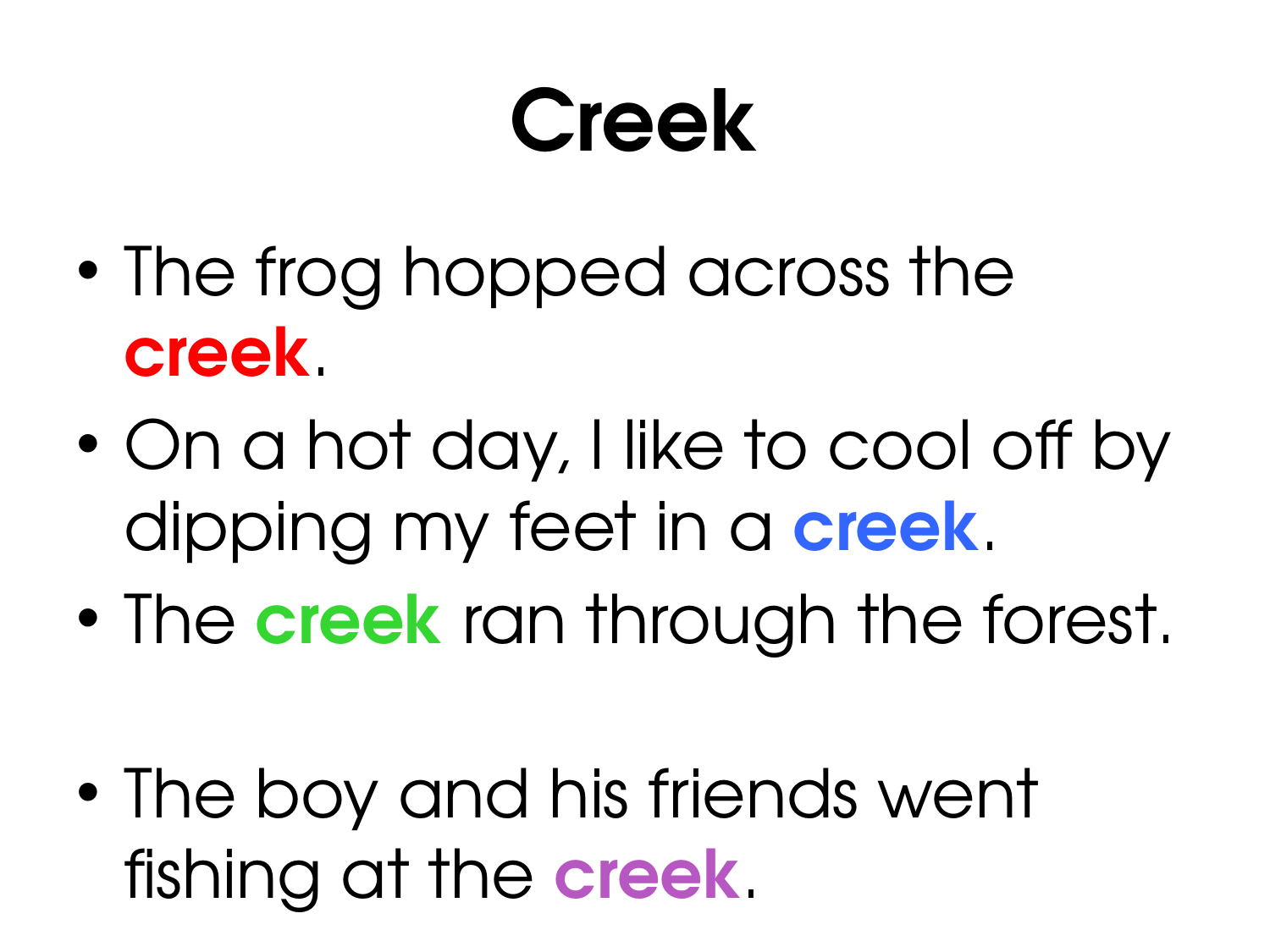

# Creek
The frog hopped across the creek.
On a hot day, I like to cool off by dipping my feet in a creek.
The creek ran through the forest.
The boy and his friends went fishing at the creek.